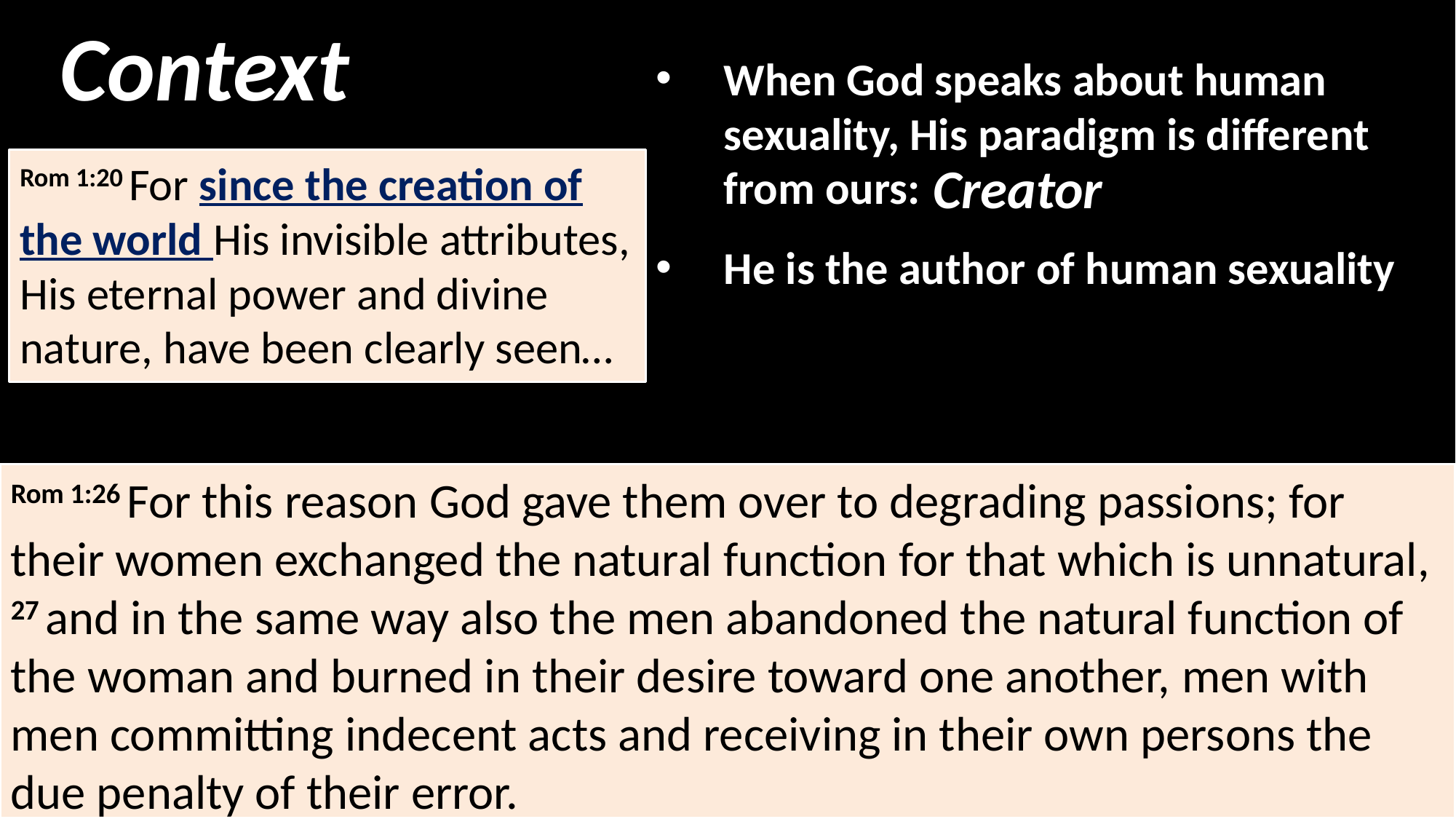

Context
When God speaks about human sexuality, His paradigm is different from ours:

He is the author of human sexuality

Creator
Rom 1:20 For since the creation of the world His invisible attributes, His eternal power and divine nature, have been clearly seen…
Rom 1:26 For this reason God gave them over to degrading passions; for their women exchanged the natural function for that which is unnatural,  27 and in the same way also the men abandoned the natural function of the woman and burned in their desire toward one another, men with men committing indecent acts and receiving in their own persons the due penalty of their error.